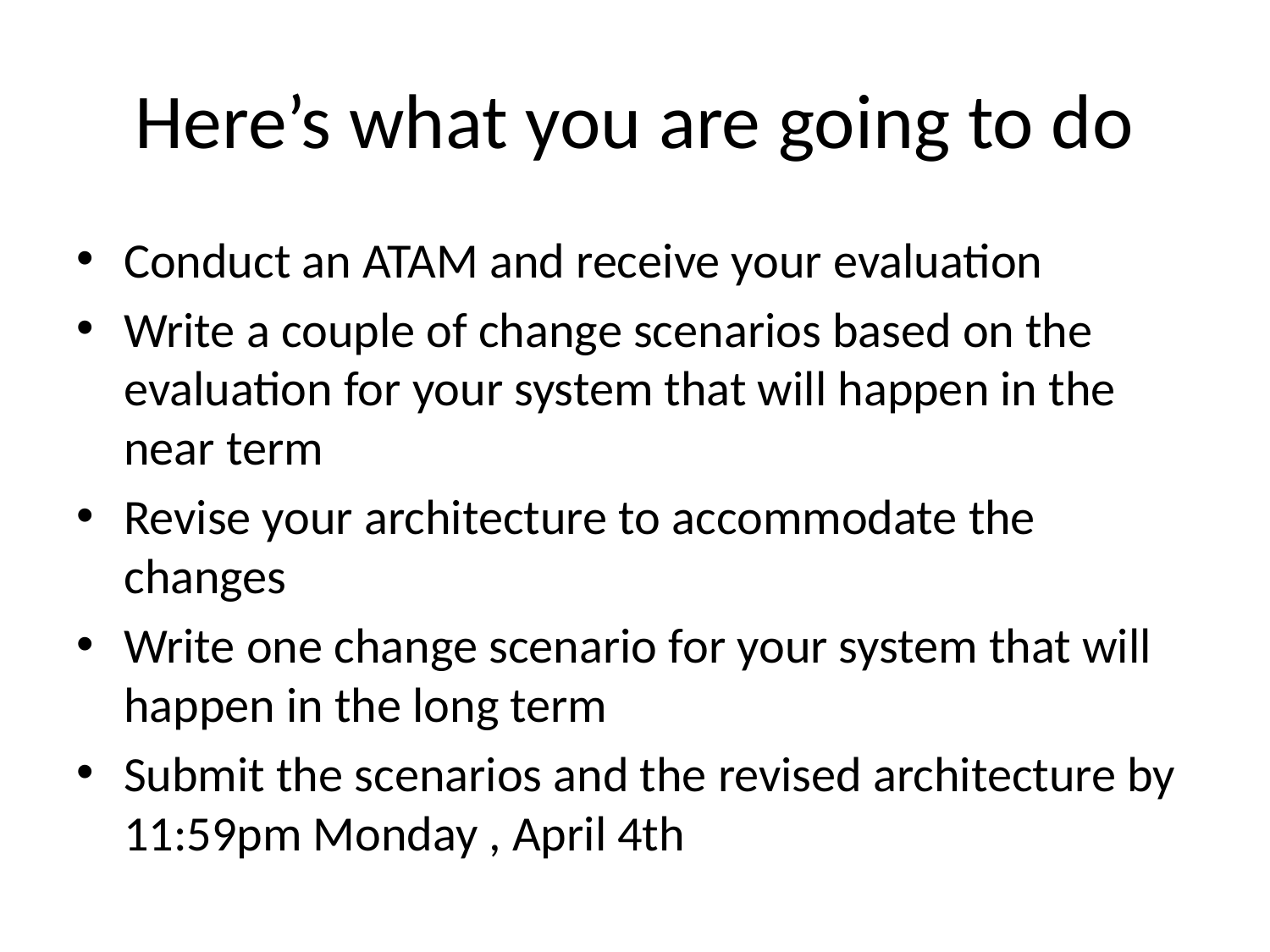

# Here’s what you are going to do
Conduct an ATAM and receive your evaluation
Write a couple of change scenarios based on the evaluation for your system that will happen in the near term
Revise your architecture to accommodate the changes
Write one change scenario for your system that will happen in the long term
Submit the scenarios and the revised architecture by 11:59pm Monday , April 4th